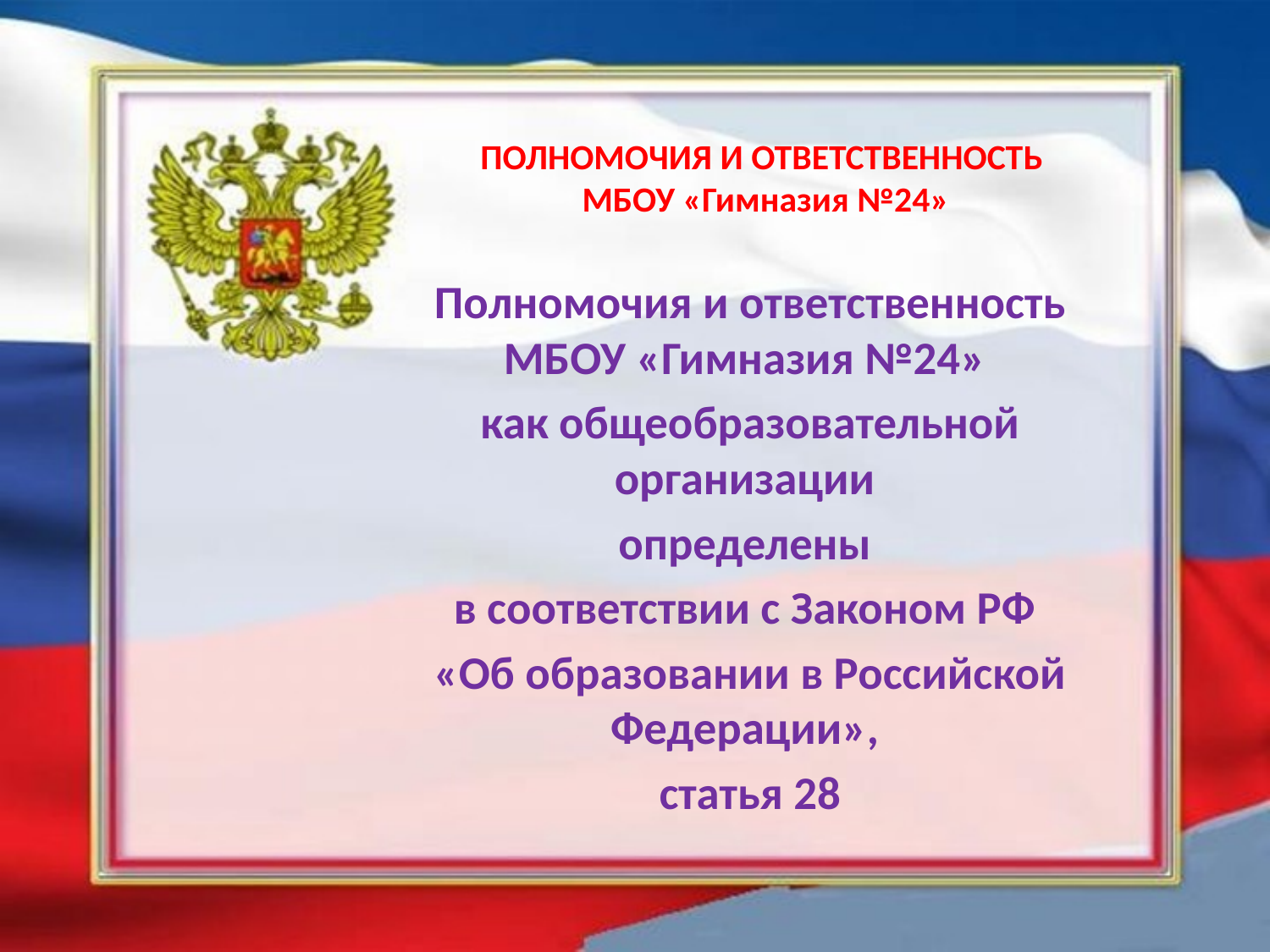

# ПОЛНОМОЧИЯ И ОТВЕТСТВЕННОСТЬ МБОУ «Гимназия №24»
Полномочия и ответственность МБОУ «Гимназия №24»
как общеобразовательной организации
определены
в соответствии с Законом РФ
«Об образовании в Российской Федерации»,
статья 28